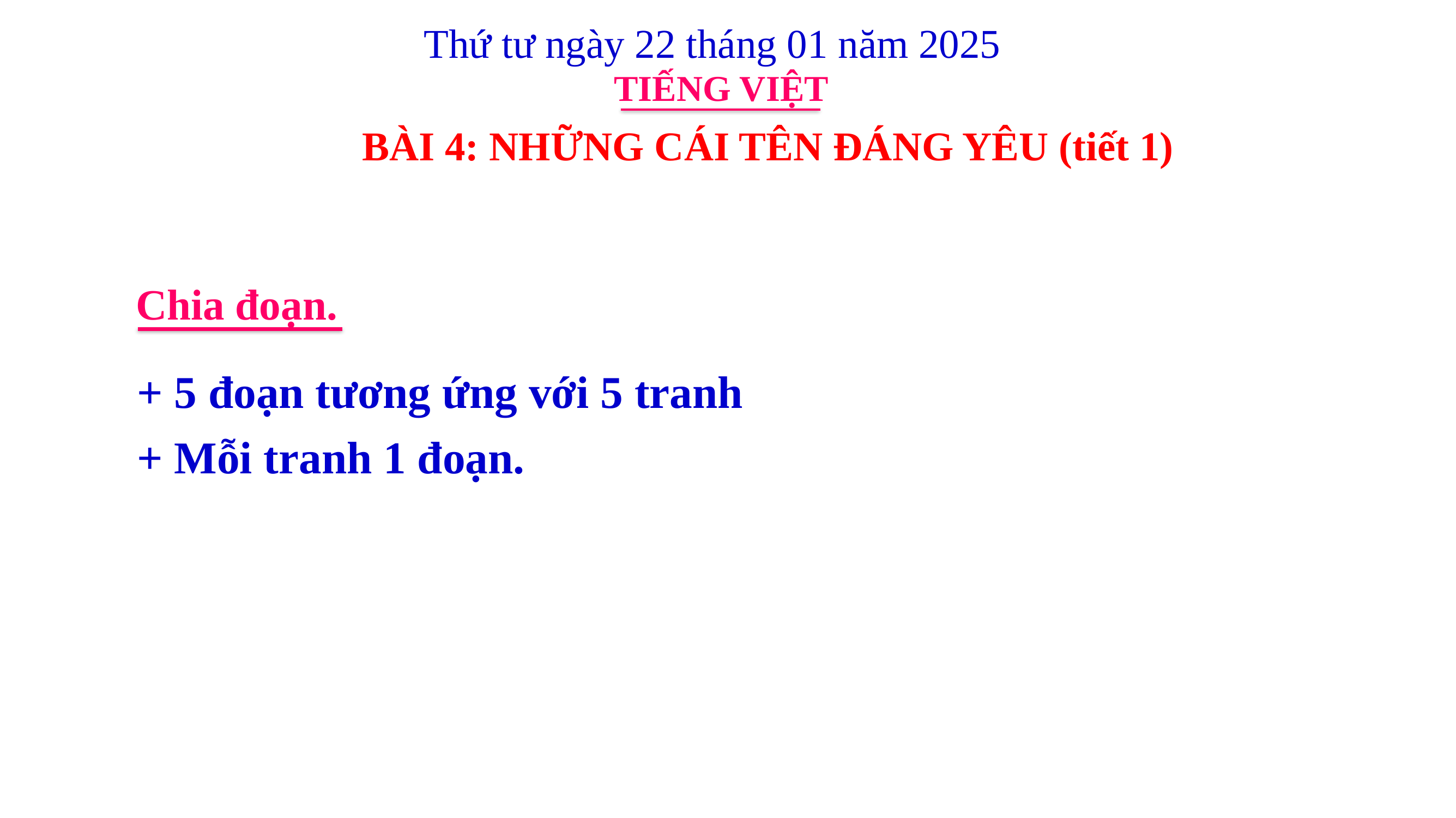

Thứ tư ngày 22 tháng 01 năm 2025
TIẾNG VIỆT
BÀI 4: NHỮNG CÁI TÊN ĐÁNG YÊU (tiết 1)
Chia đoạn.
+ 5 đoạn tương ứng với 5 tranh
+ Mỗi tranh 1 đoạn.